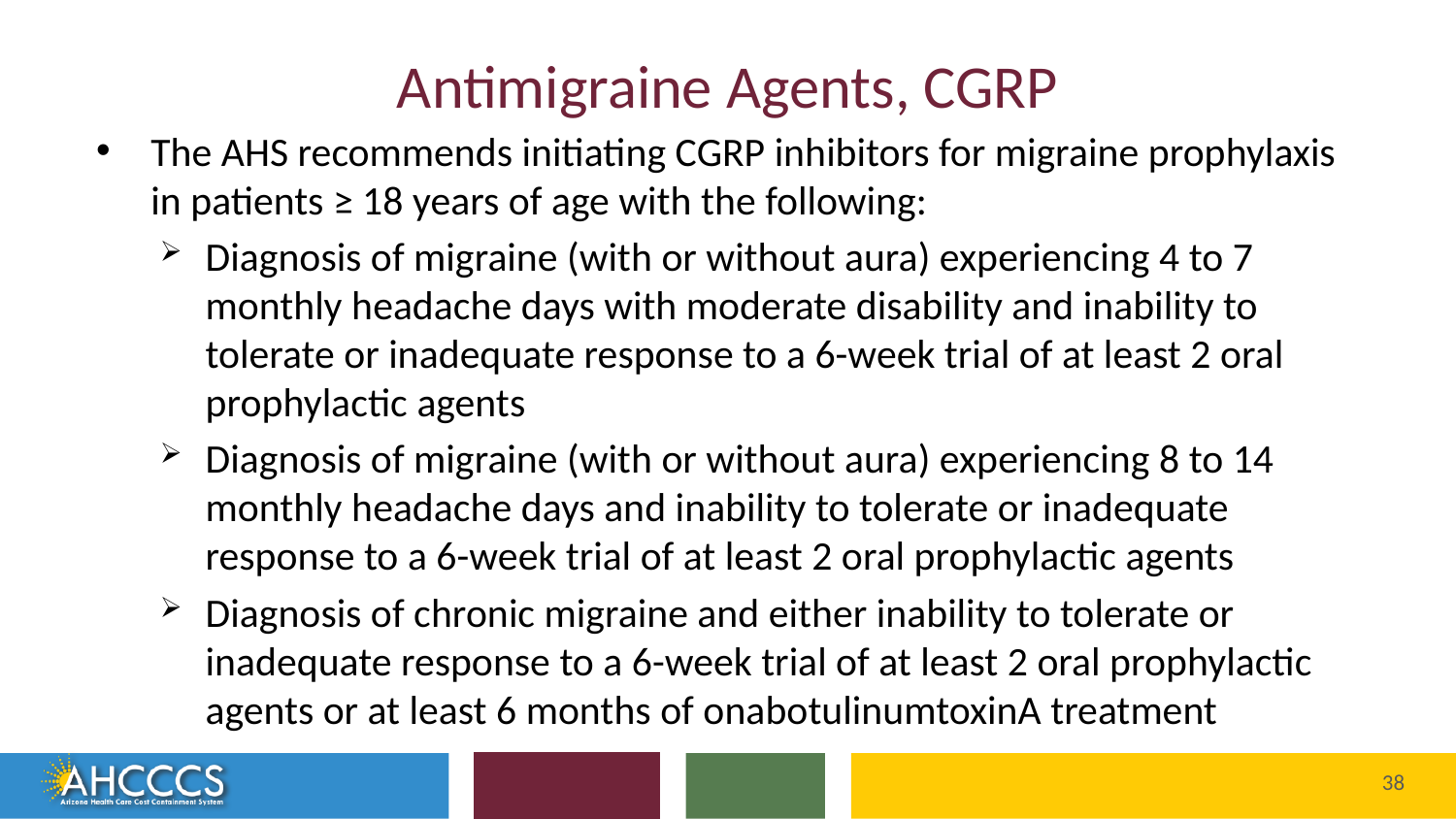

# Antimigraine Agents, CGRP
The AHS recommends initiating CGRP inhibitors for migraine prophylaxis in patients ≥ 18 years of age with the following:
Diagnosis of migraine (with or without aura) experiencing 4 to 7 monthly headache days with moderate disability and inability to tolerate or inadequate response to a 6-week trial of at least 2 oral prophylactic agents
Diagnosis of migraine (with or without aura) experiencing 8 to 14 monthly headache days and inability to tolerate or inadequate response to a 6-week trial of at least 2 oral prophylactic agents
Diagnosis of chronic migraine and either inability to tolerate or inadequate response to a 6-week trial of at least 2 oral prophylactic agents or at least 6 months of onabotulinumtoxinA treatment